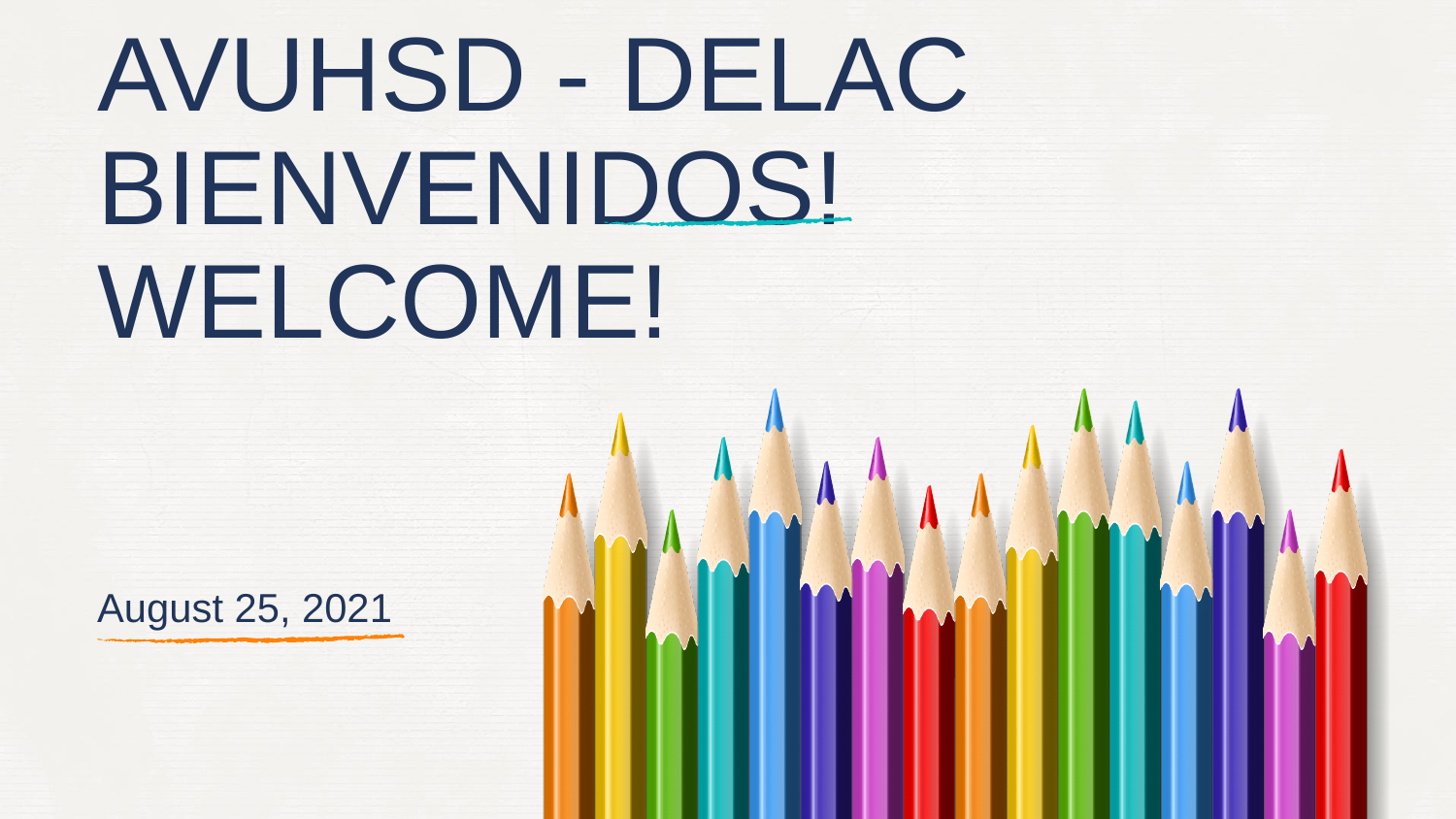

# AVUHSD - DELAC
BIENVENIDOS!
WELCOME!

August 25, 2021